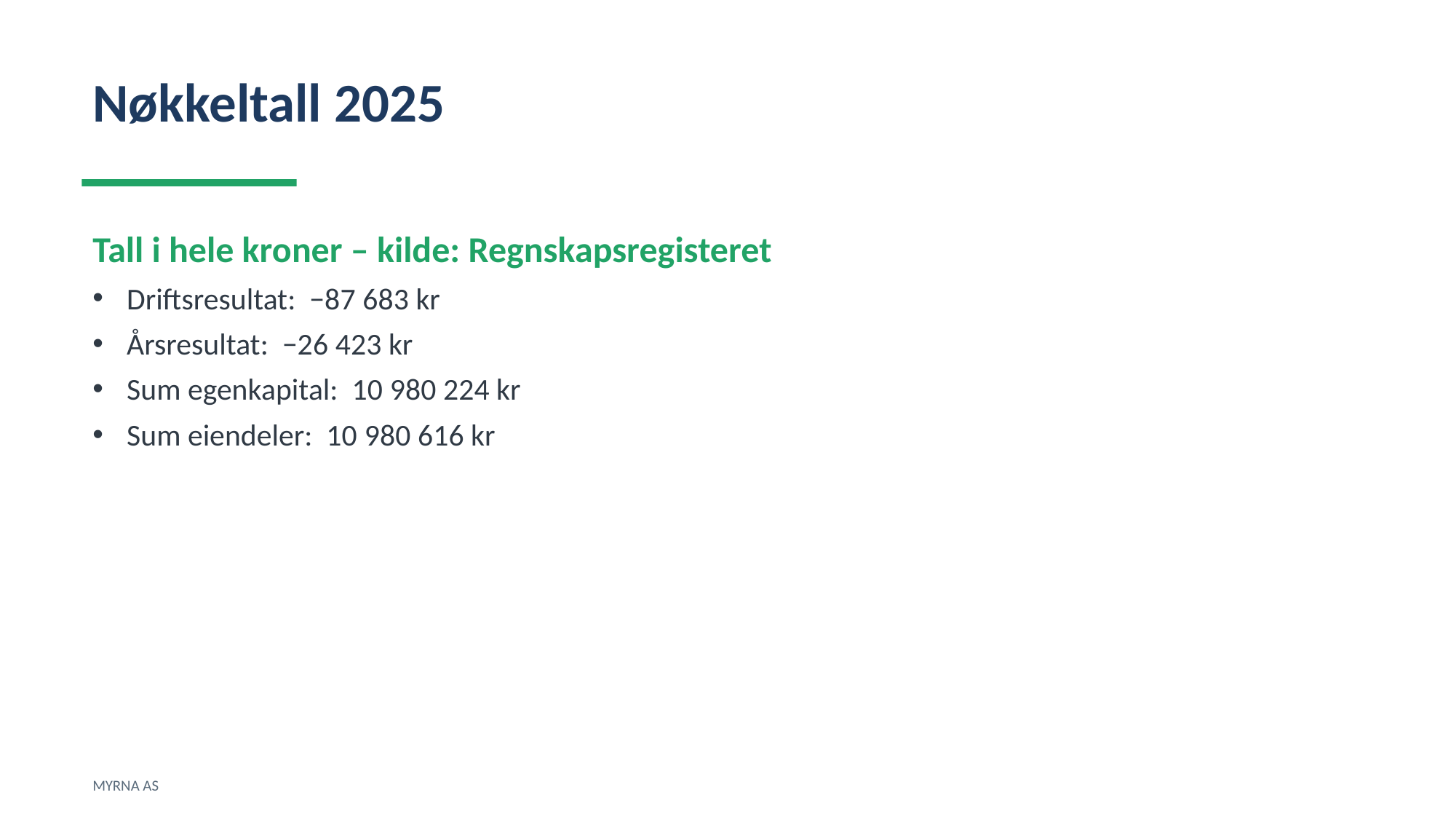

Nøkkeltall 2025

Tall i hele kroner – kilde: Regnskapsregisteret
Driftsresultat:  −87 683 kr
Årsresultat:  −26 423 kr
Sum egenkapital:  10 980 224 kr
Sum eiendeler:  10 980 616 kr
MYRNA AS